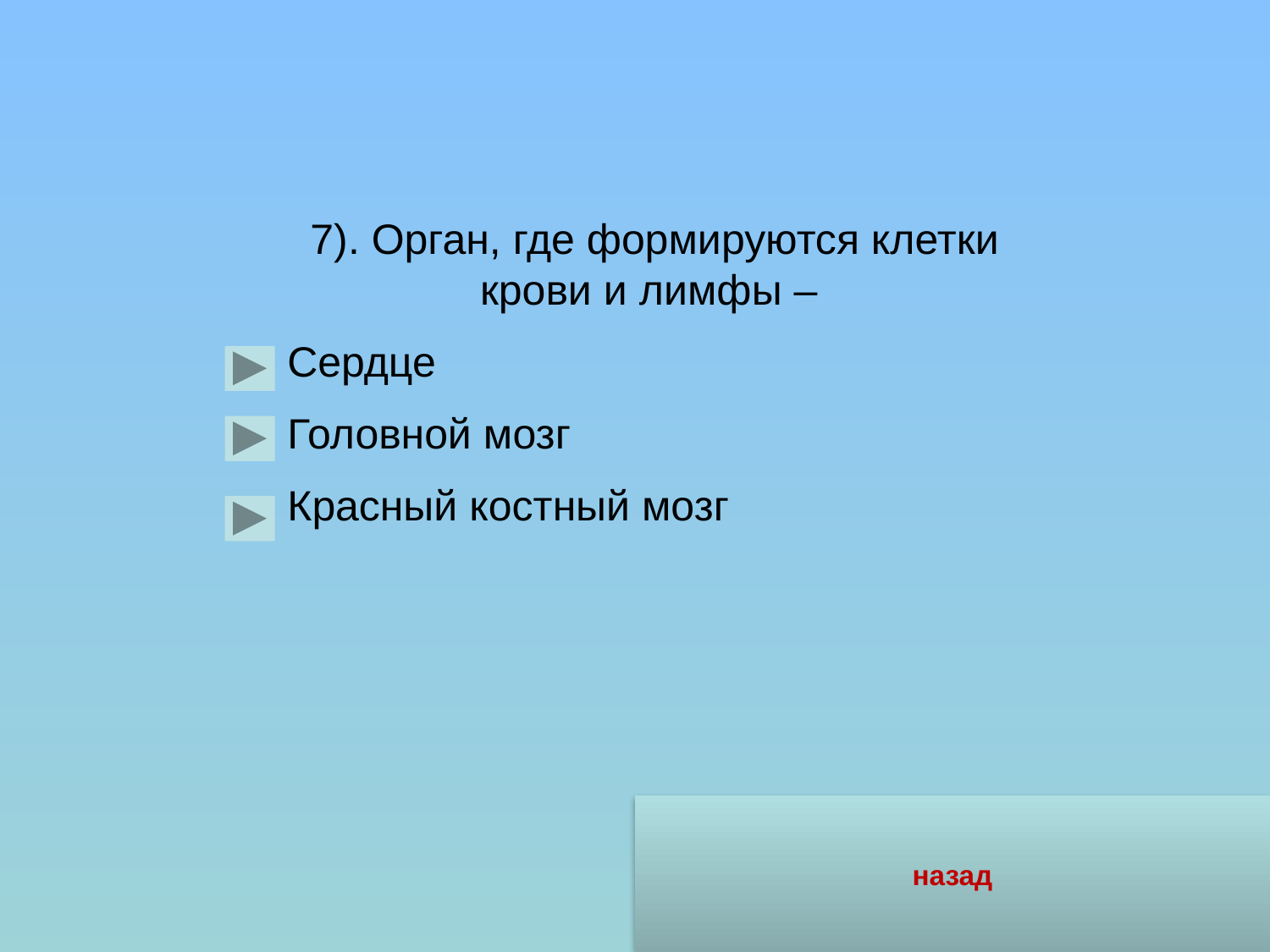

7). Орган, где формируются клетки крови и лимфы –
Сердце
Головной мозг
Красный костный мозг

назад